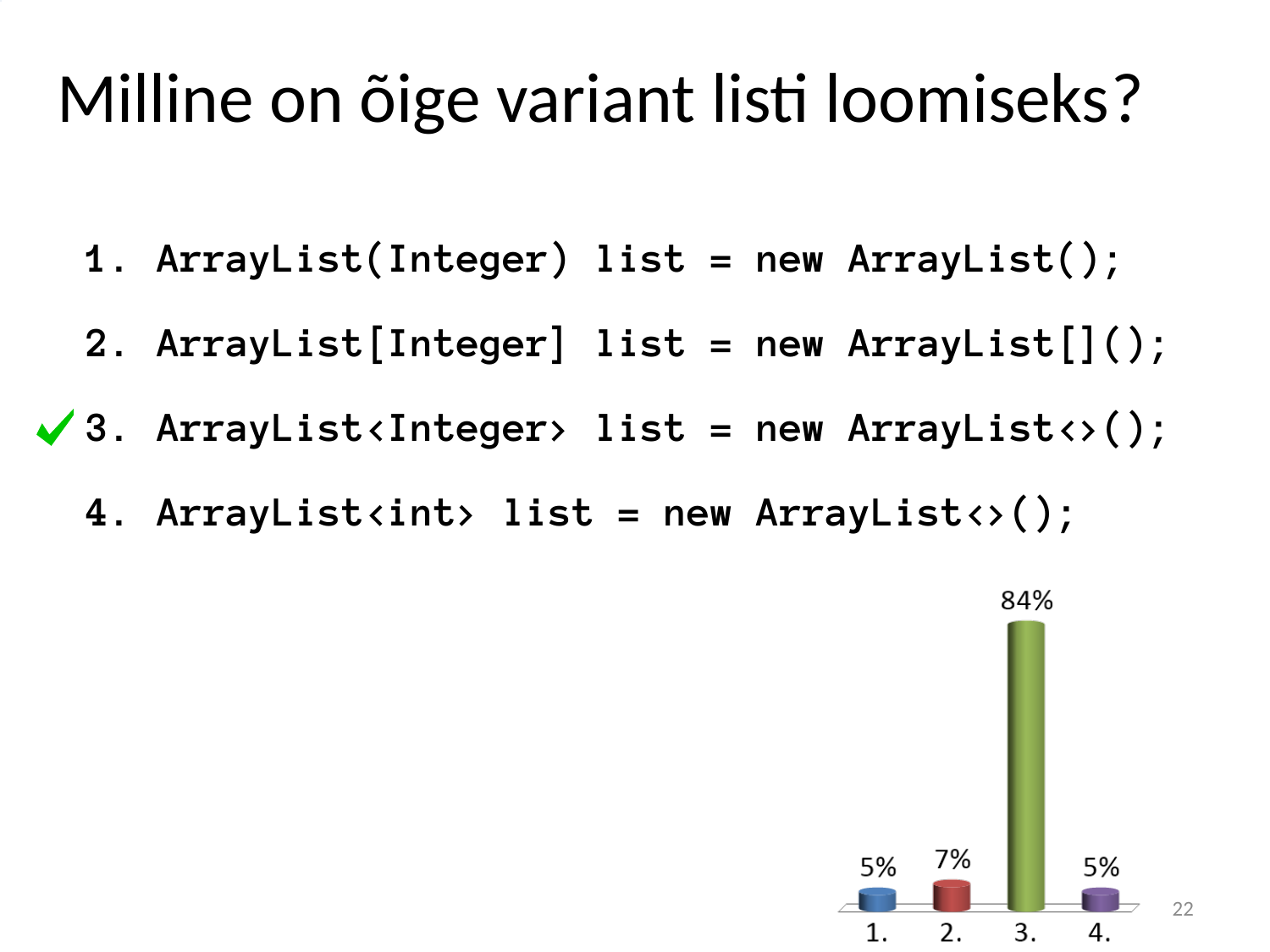

# Milline on õige variant listi loomiseks?
ArrayList(Integer) list = new ArrayList();
ArrayList[Integer] list = new ArrayList[]();
ArrayList<Integer> list = new ArrayList<>();
ArrayList<int> list = new ArrayList<>();

22